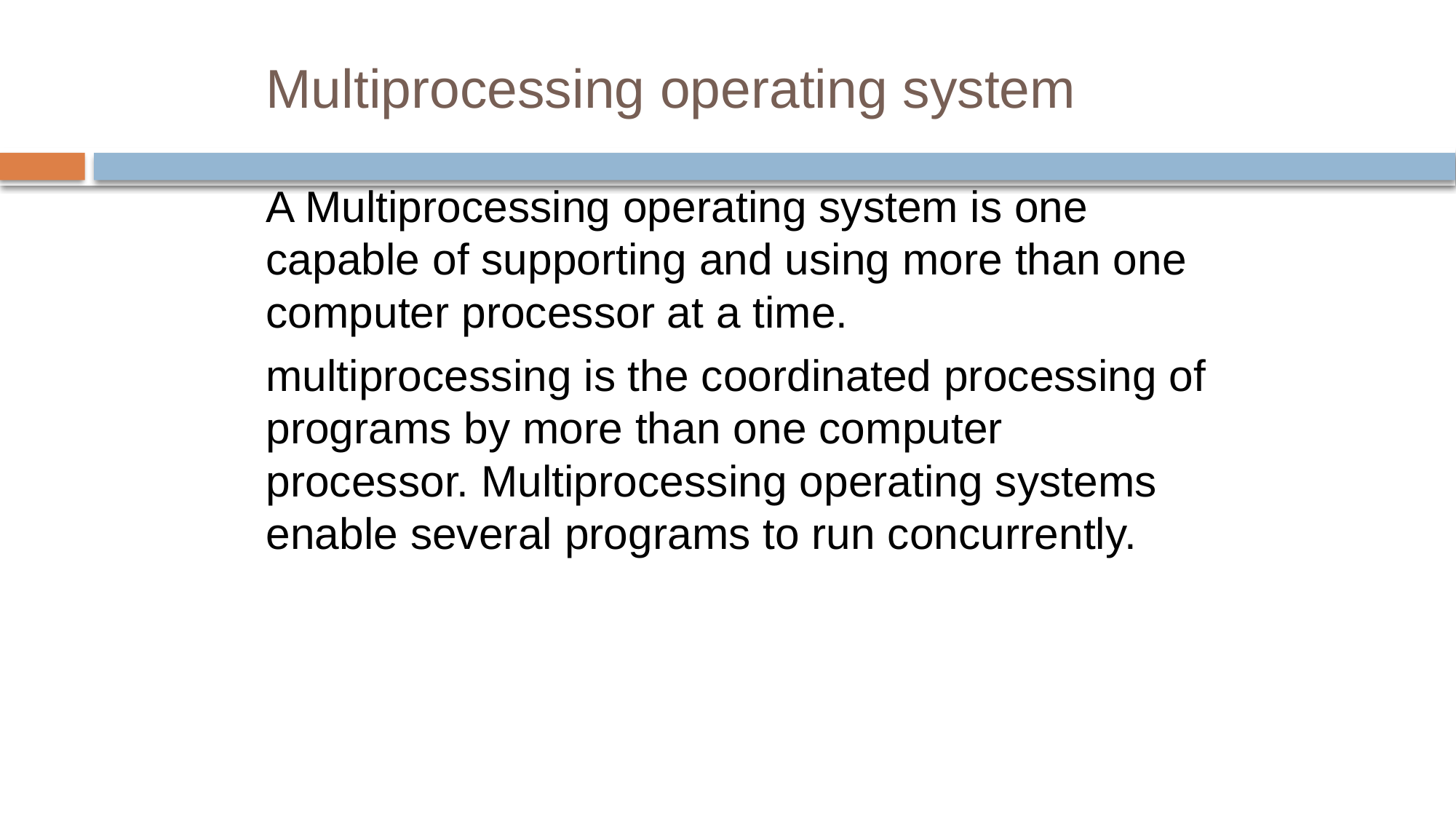

# Multiprocessing operating system
A Multiprocessing operating system is one capable of supporting and using more than one computer processor at a time.
multiprocessing is the coordinated processing of programs by more than one computer processor. Multiprocessing operating systems enable several programs to run concurrently.